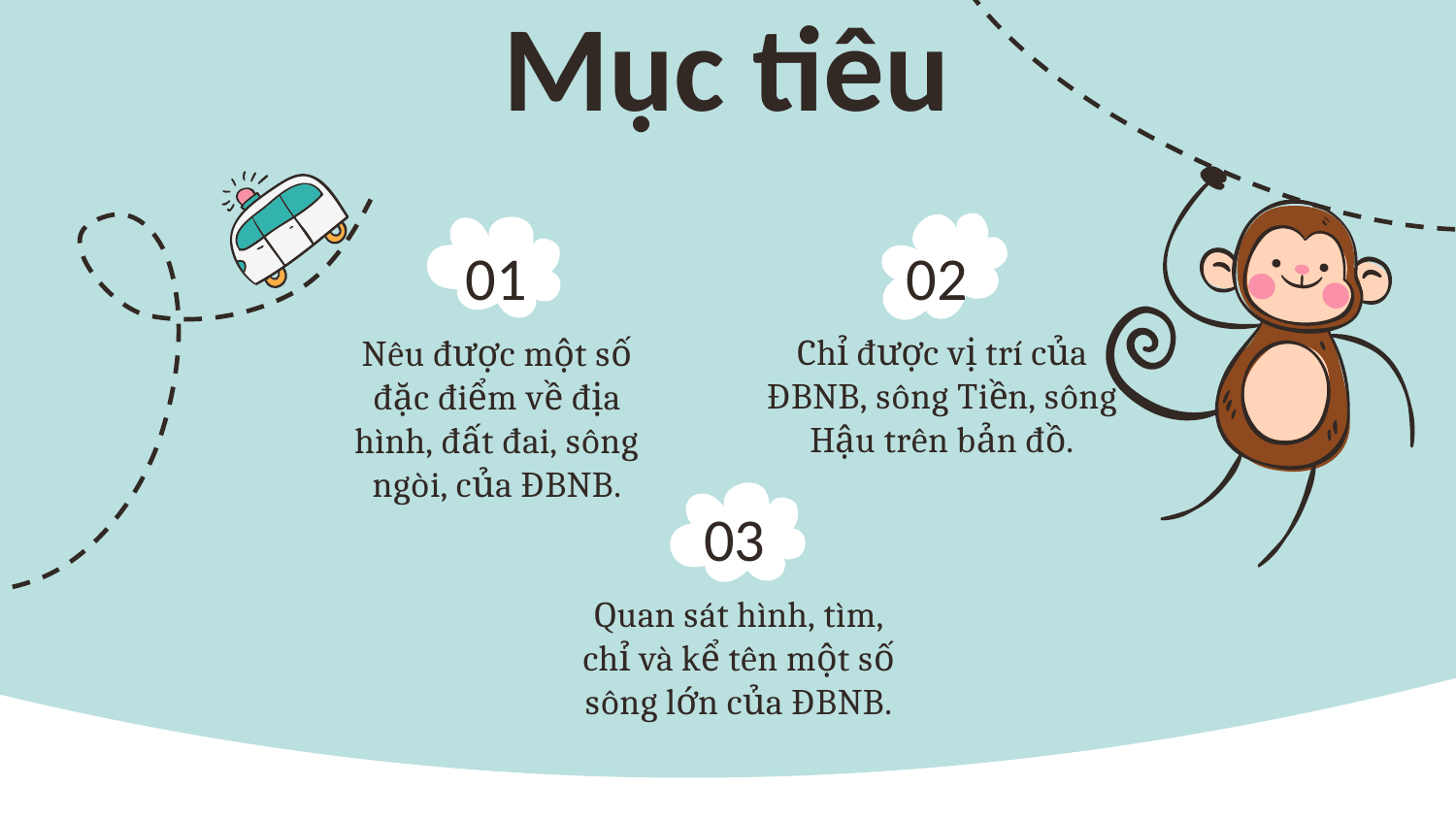

Mục tiêu

# 01
02
Chỉ được vị trí của ĐBNB, sông Tiền, sông Hậu trên bản đồ.
Nêu được một số đặc điểm về địa hình, đất đai, sông ngòi, của ĐBNB.

03
Quan sát hình, tìm, chỉ và kể tên một số sông lớn của ĐBNB.